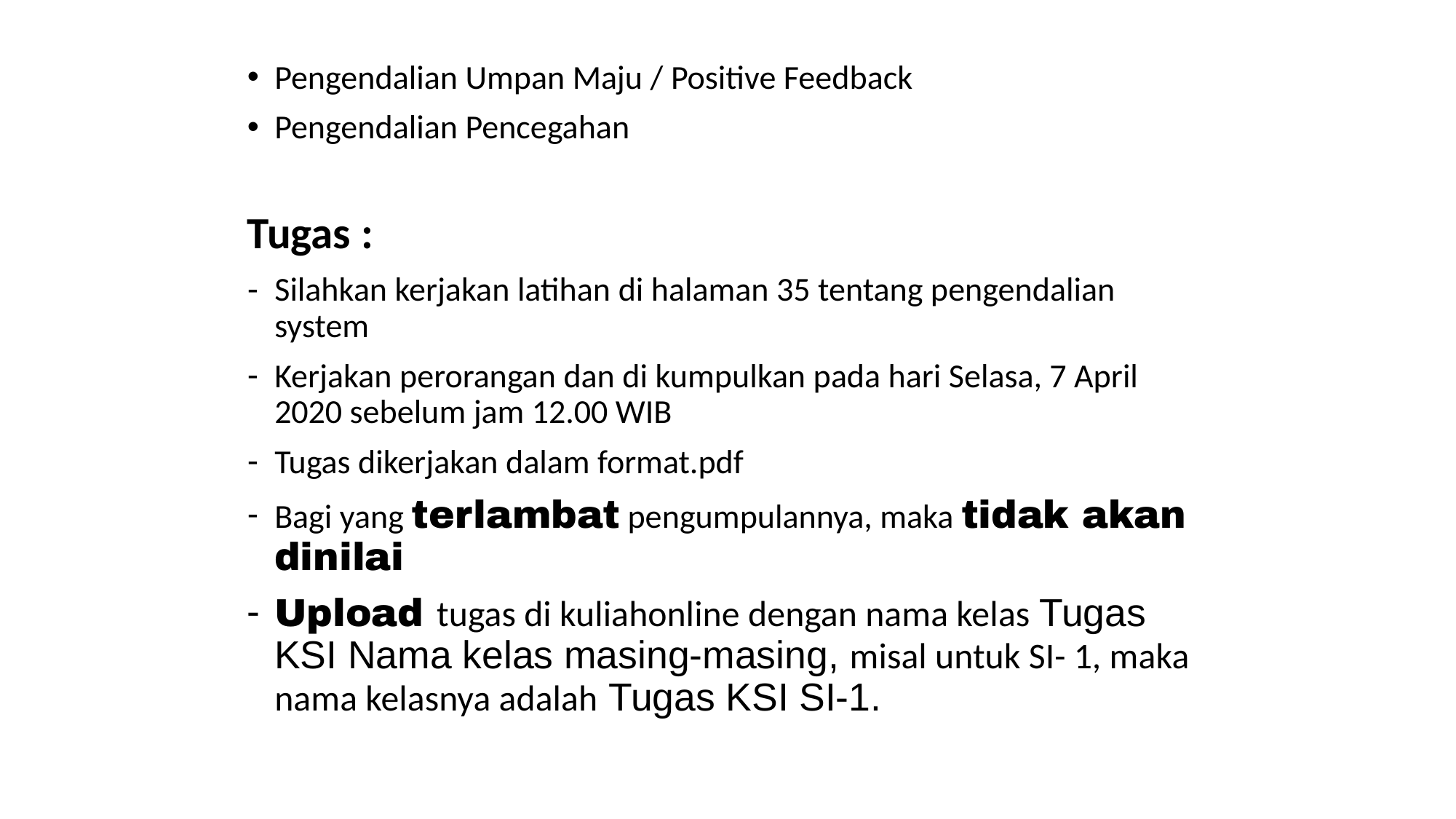

Pengendalian Umpan Maju / Positive Feedback
Pengendalian Pencegahan

Tugas :
Silahkan kerjakan latihan di halaman 35 tentang pengendalian system
Kerjakan perorangan dan di kumpulkan pada hari Selasa, 7 April 2020 sebelum jam 12.00 WIB
Tugas dikerjakan dalam format.pdf
Bagi yang terlambat pengumpulannya, maka tidak akan dinilai
Upload tugas di kuliahonline dengan nama kelas Tugas KSI Nama kelas masing-masing, misal untuk SI- 1, maka nama kelasnya adalah Tugas KSI SI-1.